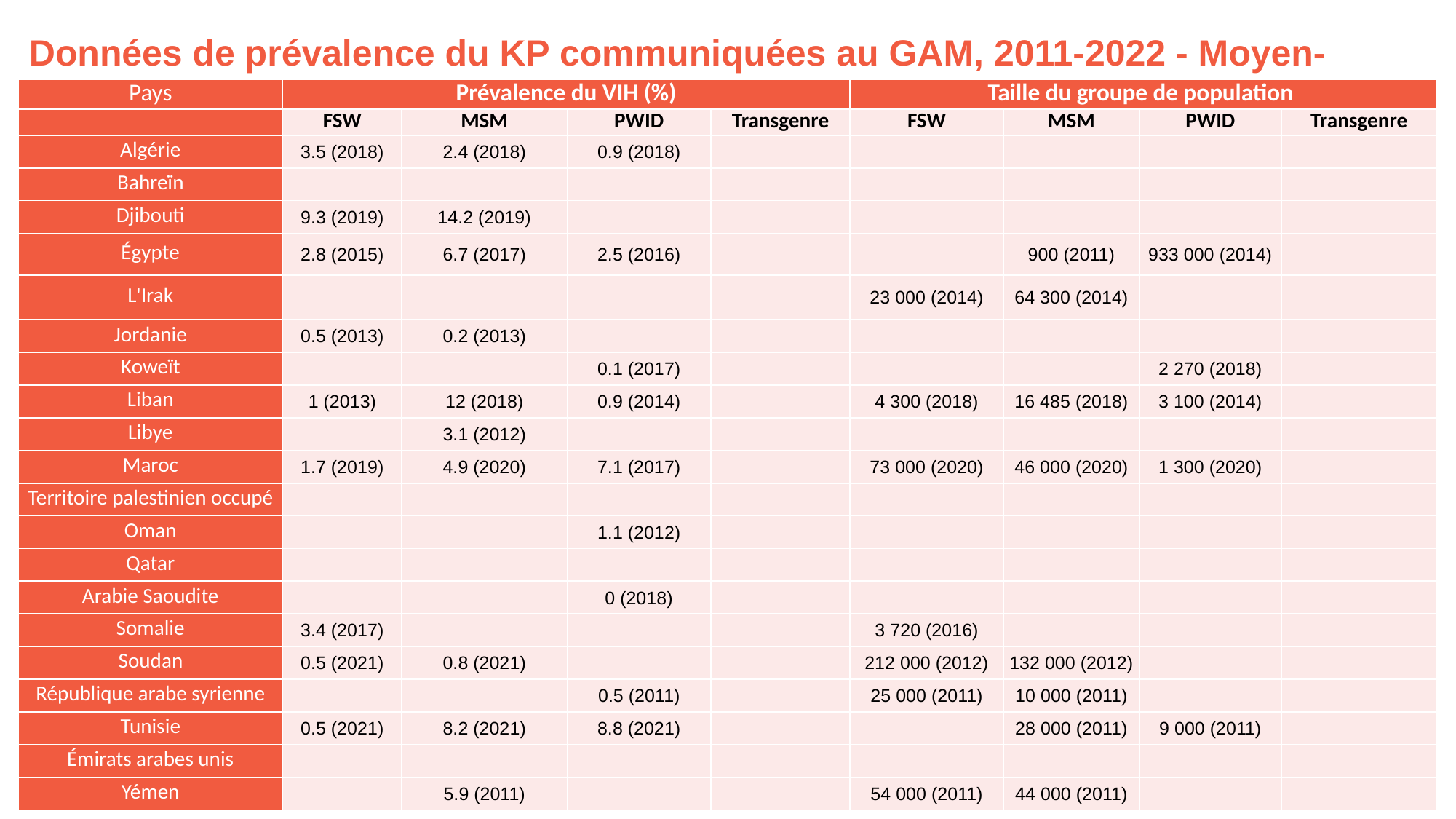

Données de prévalence du KP communiquées au GAM, 2011-2022 - Moyen-Orient et Afrique du Nord
| Pays | Prévalence du VIH (%) |  |  |  | Taille du groupe de population |  |  |  |
| --- | --- | --- | --- | --- | --- | --- | --- | --- |
|  | FSW | MSM | PWID | Transgenre | FSW | MSM | PWID | Transgenre |
| Algérie | 3.5 (2018) | 2.4 (2018) | 0.9 (2018) |  |  |  |  |  |
| Bahreïn |  |  |  |  |  |  |  |  |
| Djibouti | 9.3 (2019) | 14.2 (2019) |  |  |  |  |  |  |
| Égypte | 2.8 (2015) | 6.7 (2017) | 2.5 (2016) |  |  | 900 (2011) | 933 000 (2014) |  |
| L'Irak |  |  |  |  | 23 000 (2014) | 64 300 (2014) |  |  |
| Jordanie | 0.5 (2013) | 0.2 (2013) |  |  |  |  |  |  |
| Koweït |  |  | 0.1 (2017) |  |  |  | 2 270 (2018) |  |
| Liban | 1 (2013) | 12 (2018) | 0.9 (2014) |  | 4 300 (2018) | 16 485 (2018) | 3 100 (2014) |  |
| Libye |  | 3.1 (2012) |  |  |  |  |  |  |
| Maroc | 1.7 (2019) | 4.9 (2020) | 7.1 (2017) |  | 73 000 (2020) | 46 000 (2020) | 1 300 (2020) |  |
| Territoire palestinien occupé |  |  |  |  |  |  |  |  |
| Oman |  |  | 1.1 (2012) |  |  |  |  |  |
| Qatar |  |  |  |  |  |  |  |  |
| Arabie Saoudite |  |  | 0 (2018) |  |  |  |  |  |
| Somalie | 3.4 (2017) |  |  |  | 3 720 (2016) |  |  |  |
| Soudan | 0.5 (2021) | 0.8 (2021) |  |  | 212 000 (2012) | 132 000 (2012) |  |  |
| République arabe syrienne |  |  | 0.5 (2011) |  | 25 000 (2011) | 10 000 (2011) |  |  |
| Tunisie | 0.5 (2021) | 8.2 (2021) | 8.8 (2021) |  |  | 28 000 (2011) | 9 000 (2011) |  |
| Émirats arabes unis |  |  |  |  |  |  |  |  |
| Yémen |  | 5.9 (2011) |  |  | 54 000 (2011) | 44 000 (2011) |  |  |
Note de bas de page :